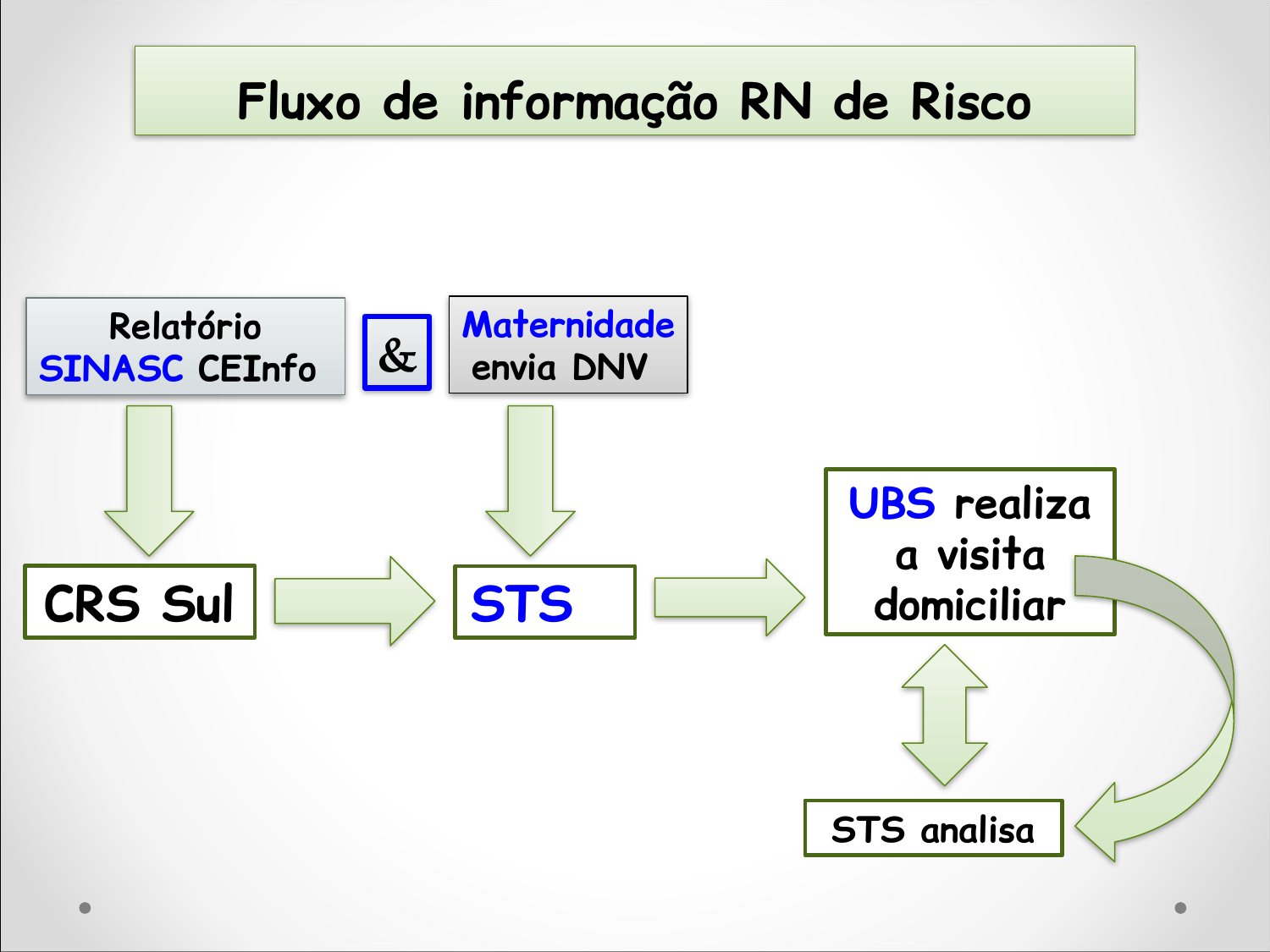

# Fluxo de informação RN de Risco
Maternidade
envia DNV
Relatório SINASC CEInfo
&

UBS realiza a visita domiciliar

CRS Sul
STS

STS analisa